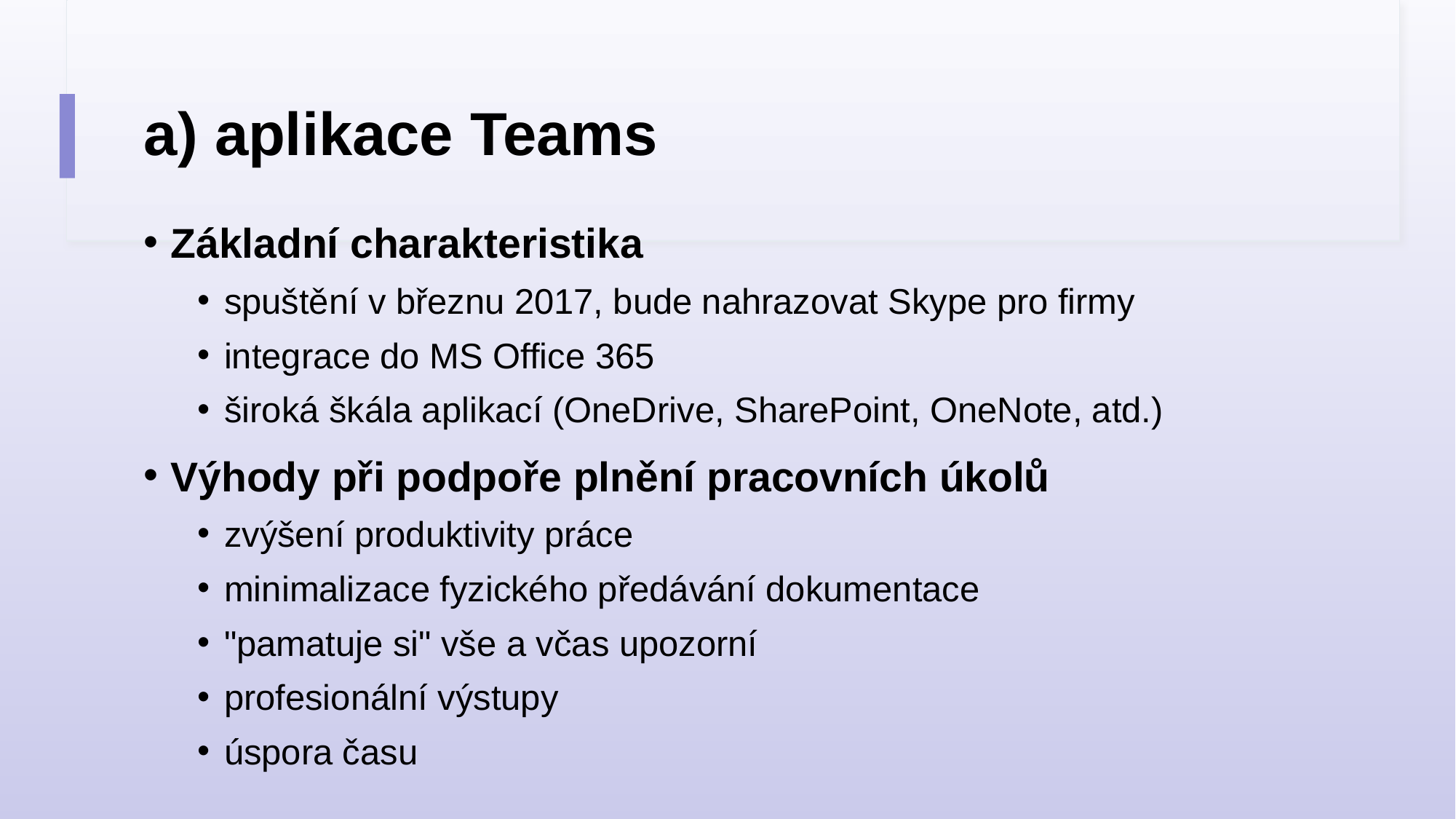

# a) aplikace Teams
Základní charakteristika
spuštění v březnu 2017, bude nahrazovat Skype pro firmy
integrace do MS Office 365
široká škála aplikací (OneDrive, SharePoint, OneNote, atd.)
Výhody při podpoře plnění pracovních úkolů
zvýšení produktivity práce
minimalizace fyzického předávání dokumentace
"pamatuje si" vše a včas upozorní
profesionální výstupy
úspora času